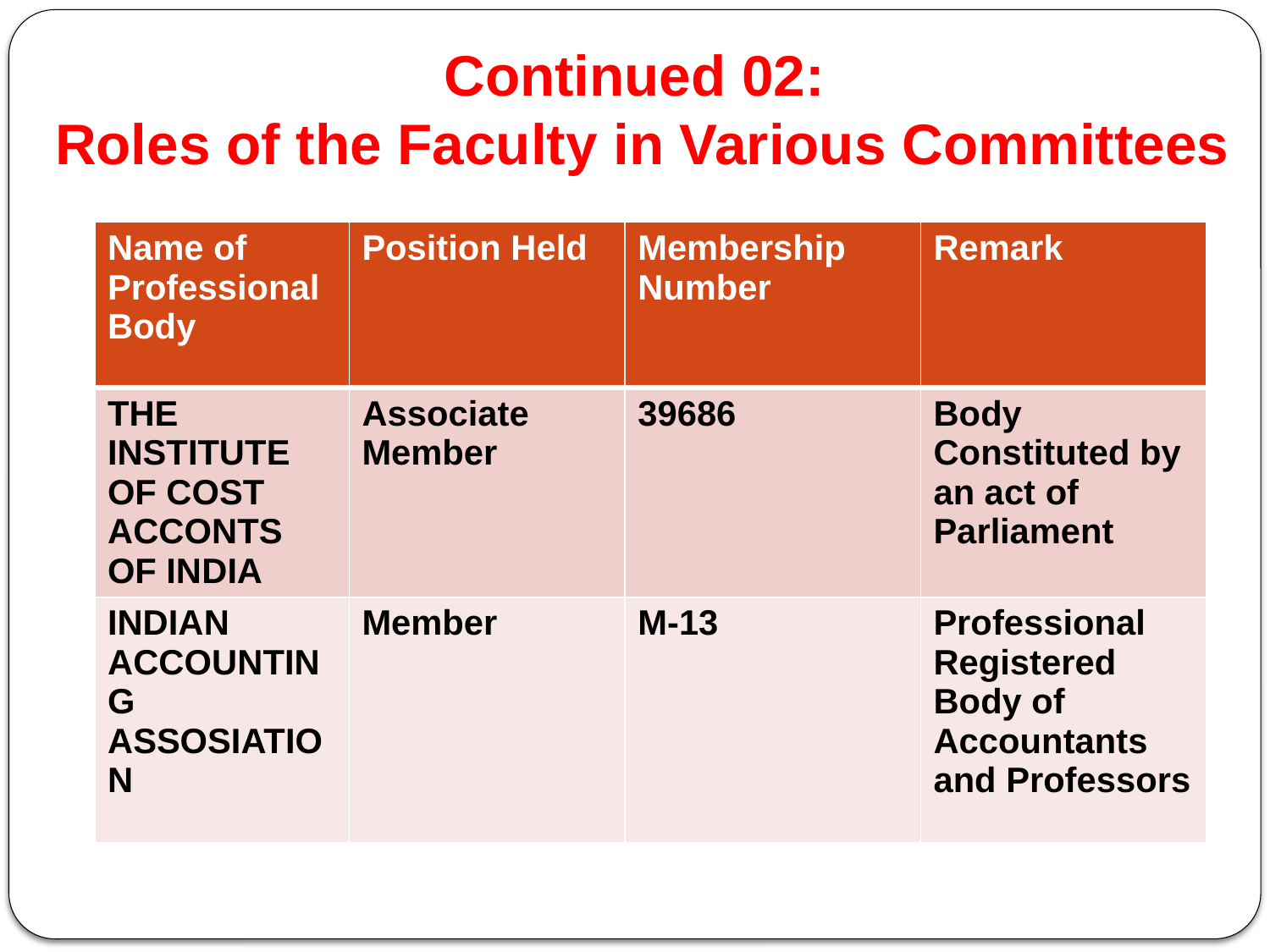

# Continued 02: Roles of the Faculty in Various Committees
| Name of Professional Body | Position Held | Membership Number | Remark |
| --- | --- | --- | --- |
| THE INSTITUTE OF COST ACCONTS OF INDIA | Associate Member | 39686 | Body Constituted by an act of Parliament |
| INDIAN ACCOUNTING ASSOSIATION | Member | M-13 | Professional Registered Body of Accountants and Professors |